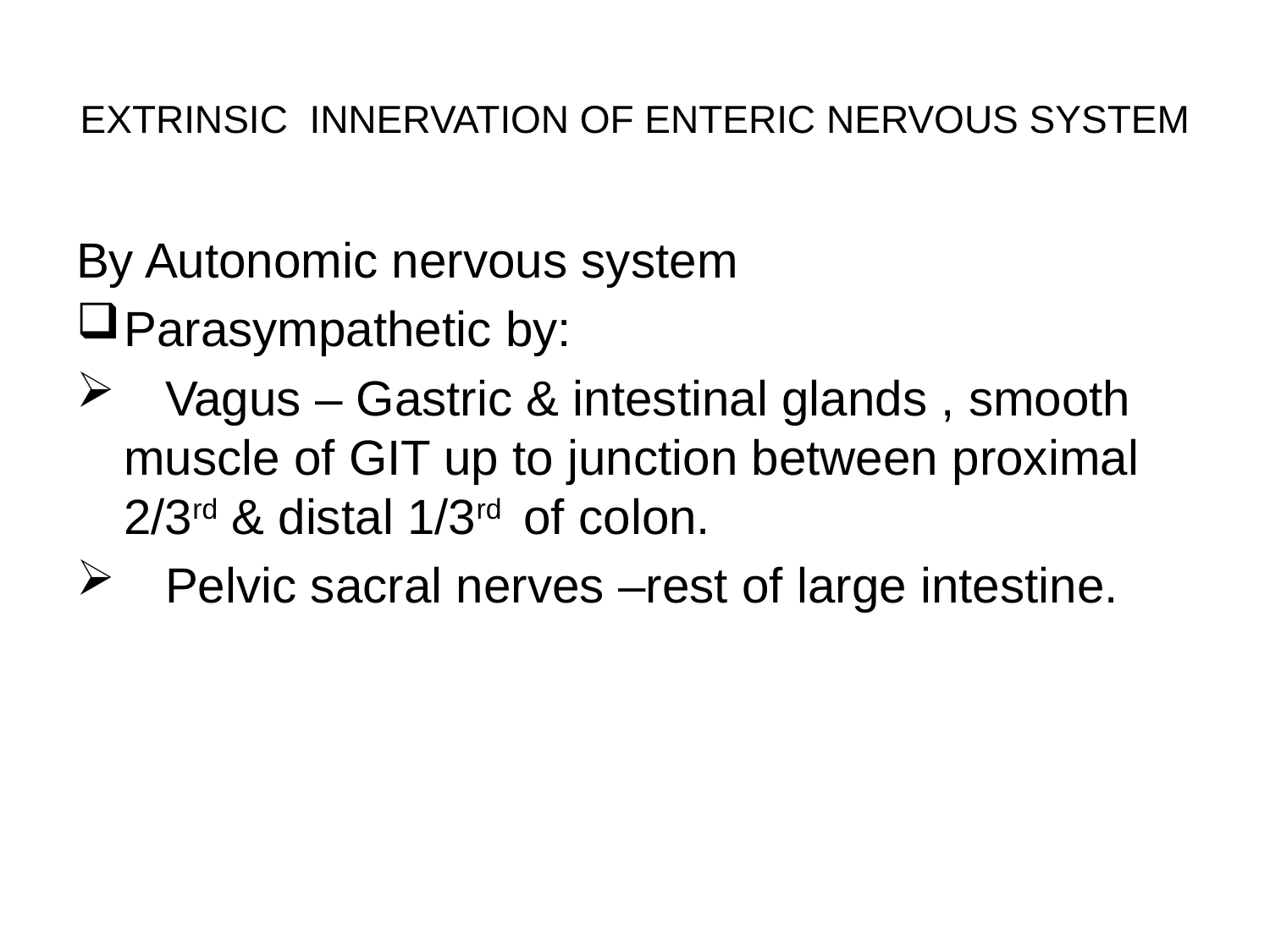

# EXTRINSIC  INNERVATION OF ENTERIC NERVOUS SYSTEM
By Autonomic nervous system
Parasympathetic by:
   Vagus – Gastric & intestinal glands , smooth muscle of GIT up to junction between proximal 2/3rd & distal 1/3rd  of colon.
   Pelvic sacral nerves –rest of large intestine.